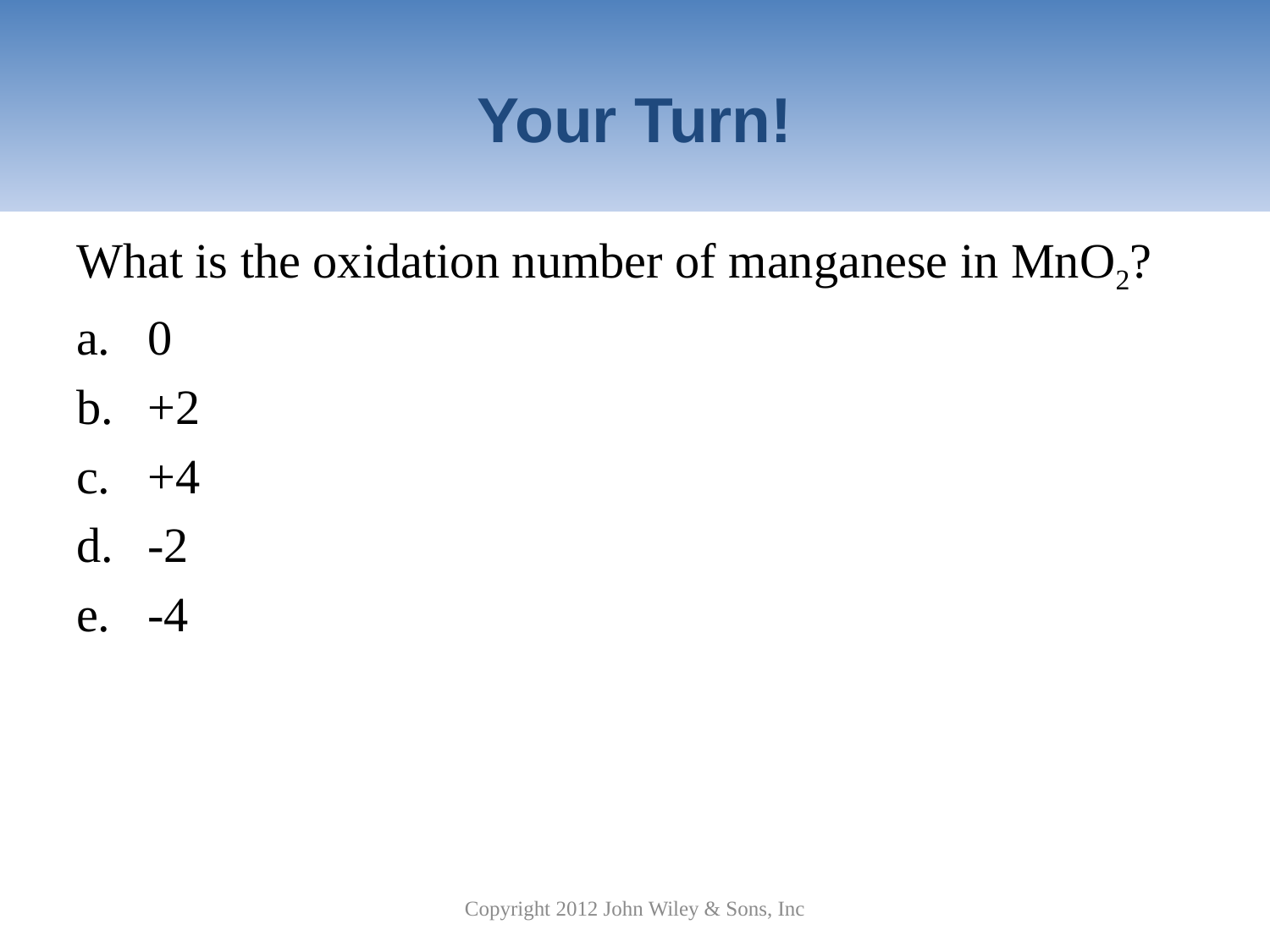

# Your Turn!
What is the oxidation number of manganese in MnO2?
0
+2
+4
-2
-4
Copyright 2012 John Wiley & Sons, Inc